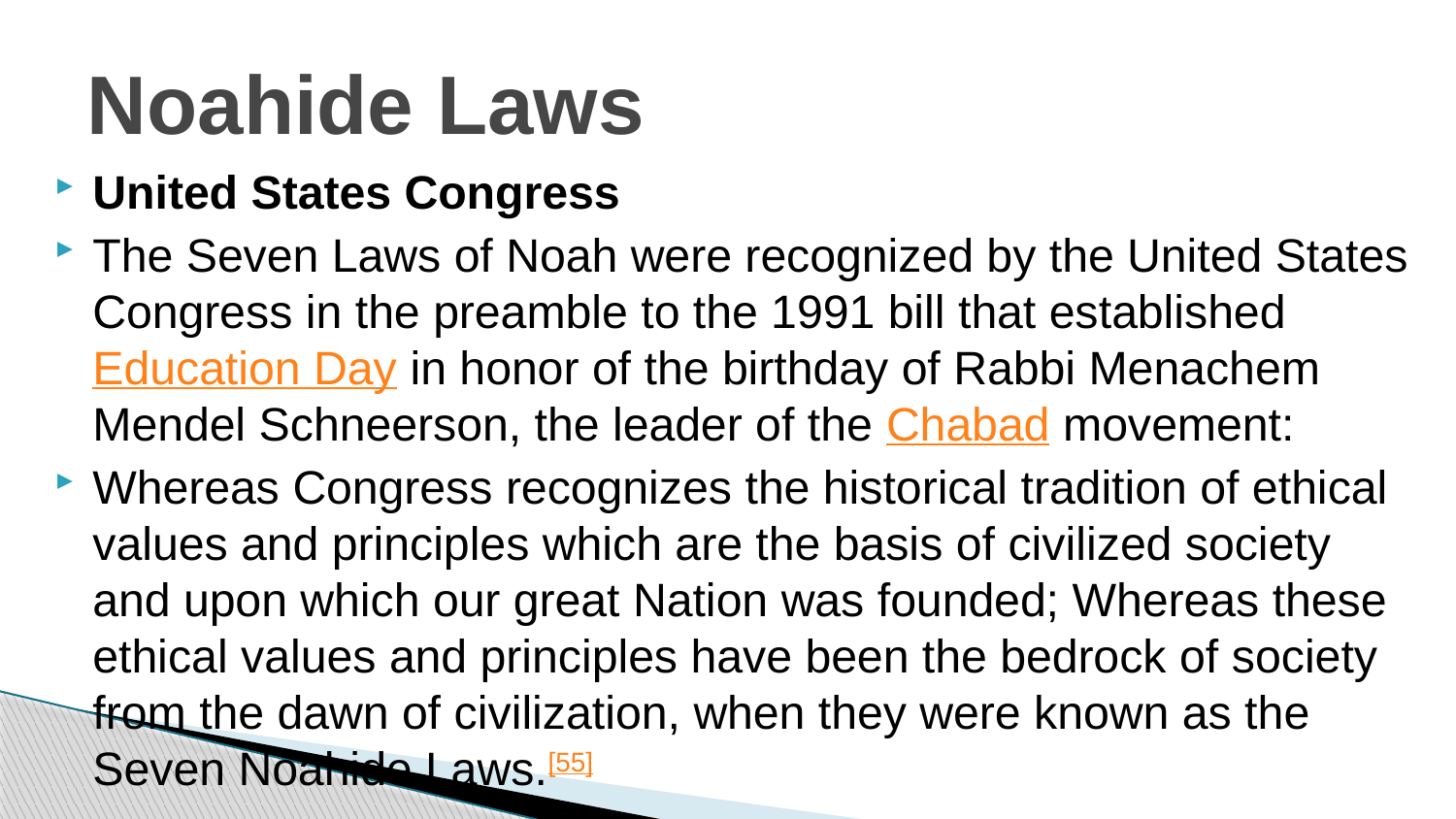

# Noahide Laws
United States Congress
The Seven Laws of Noah were recognized by the United States Congress in the preamble to the 1991 bill that established Education Day in honor of the birthday of Rabbi Menachem Mendel Schneerson, the leader of the Chabad movement:
Whereas Congress recognizes the historical tradition of ethical values and principles which are the basis of civilized society and upon which our great Nation was founded; Whereas these ethical values and principles have been the bedrock of society from the dawn of civilization, when they were known as the Seven Noahide Laws.[55]